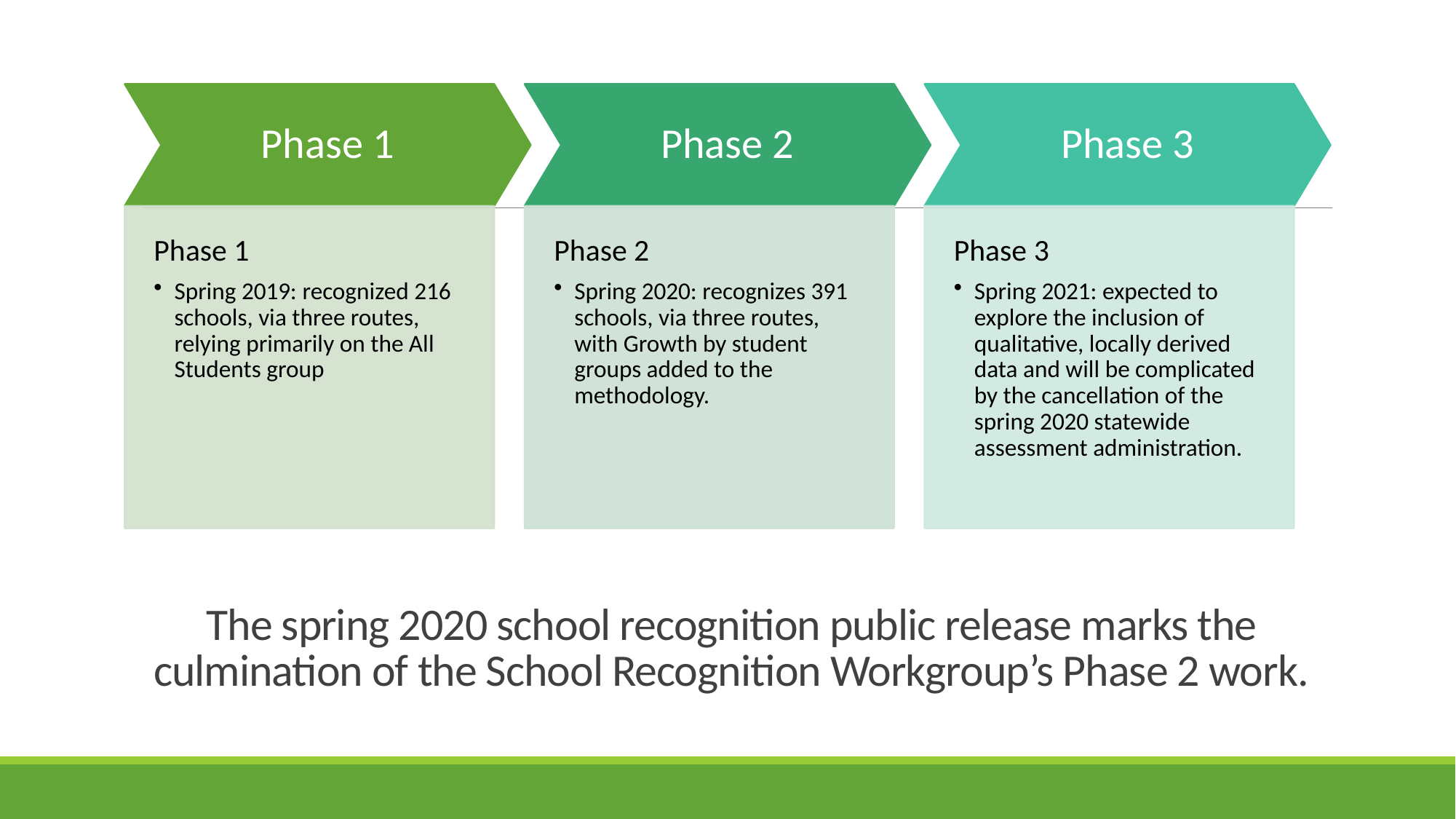

Phase 1
Phase 1
Spring 2019: recognized 216 schools, via three routes, relying primarily on the All Students group
Phase 2
Phase 2
Spring 2020: recognizes 391 schools, via three routes, with Growth by student groups added to the methodology.
Phase 3
Phase 3
Spring 2021: expected to explore the inclusion of qualitative, locally derived data and will be complicated by the cancellation of the spring 2020 statewide assessment administration.
# The spring 2020 school recognition public release marks the culmination of the School Recognition Workgroup’s Phase 2 work.